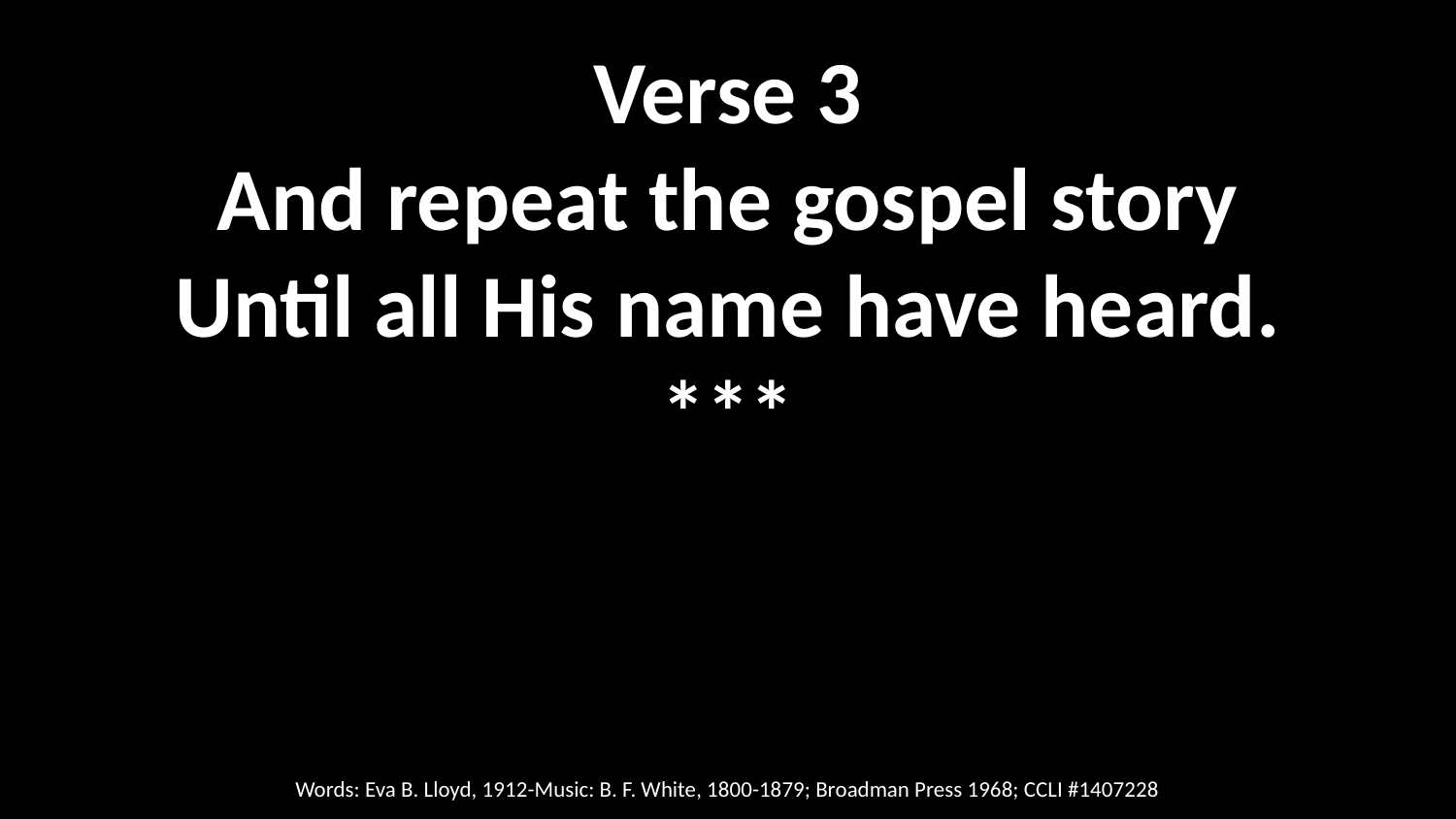

Verse 3
And repeat the gospel story
Until all His name have heard.
***
Words: Eva B. Lloyd, 1912-Music: B. F. White, 1800-1879; Broadman Press 1968; CCLI #1407228